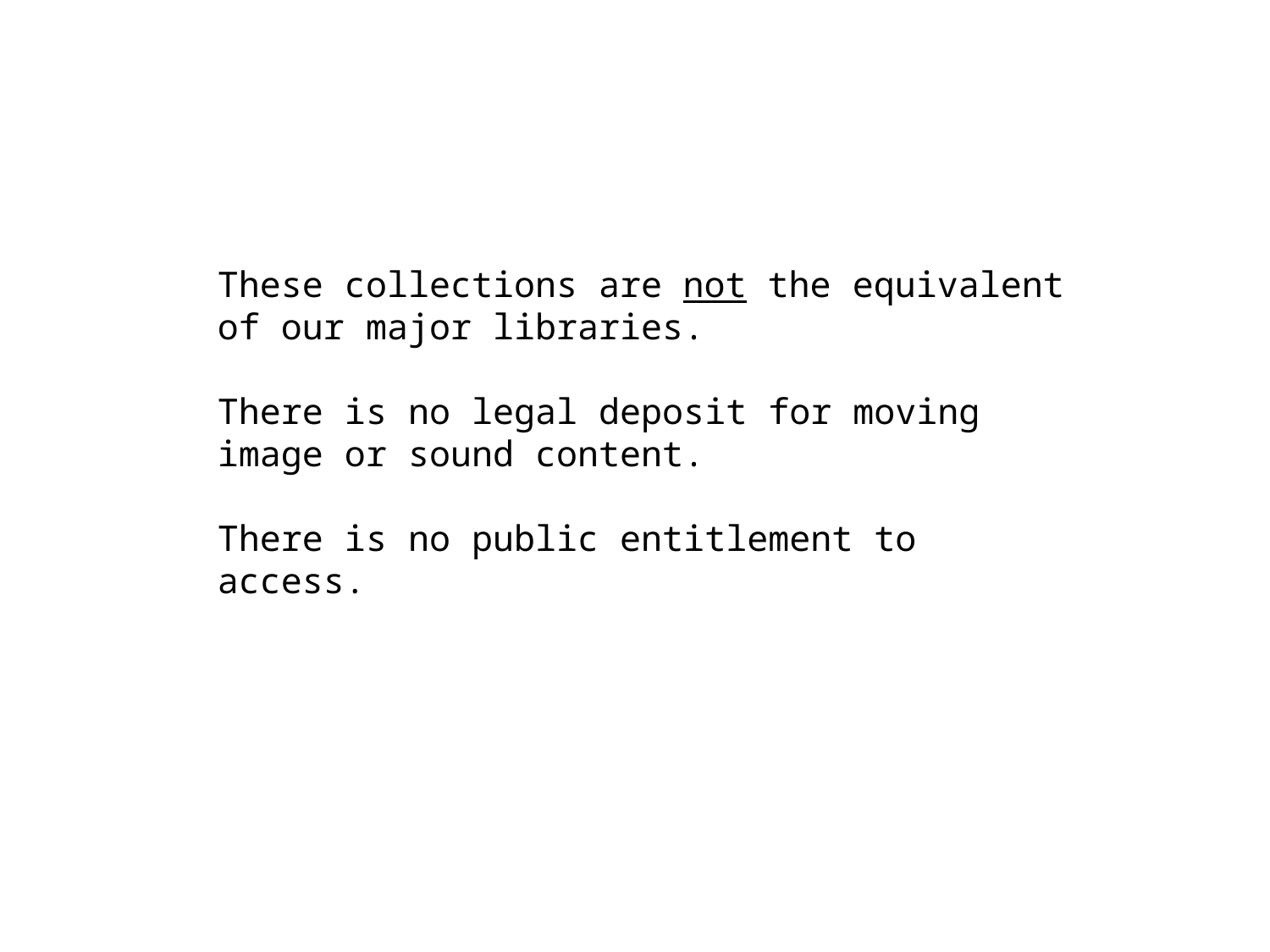

These collections are not the equivalent of our major libraries.

There is no legal deposit for moving image or sound content.

There is no public entitlement to access.